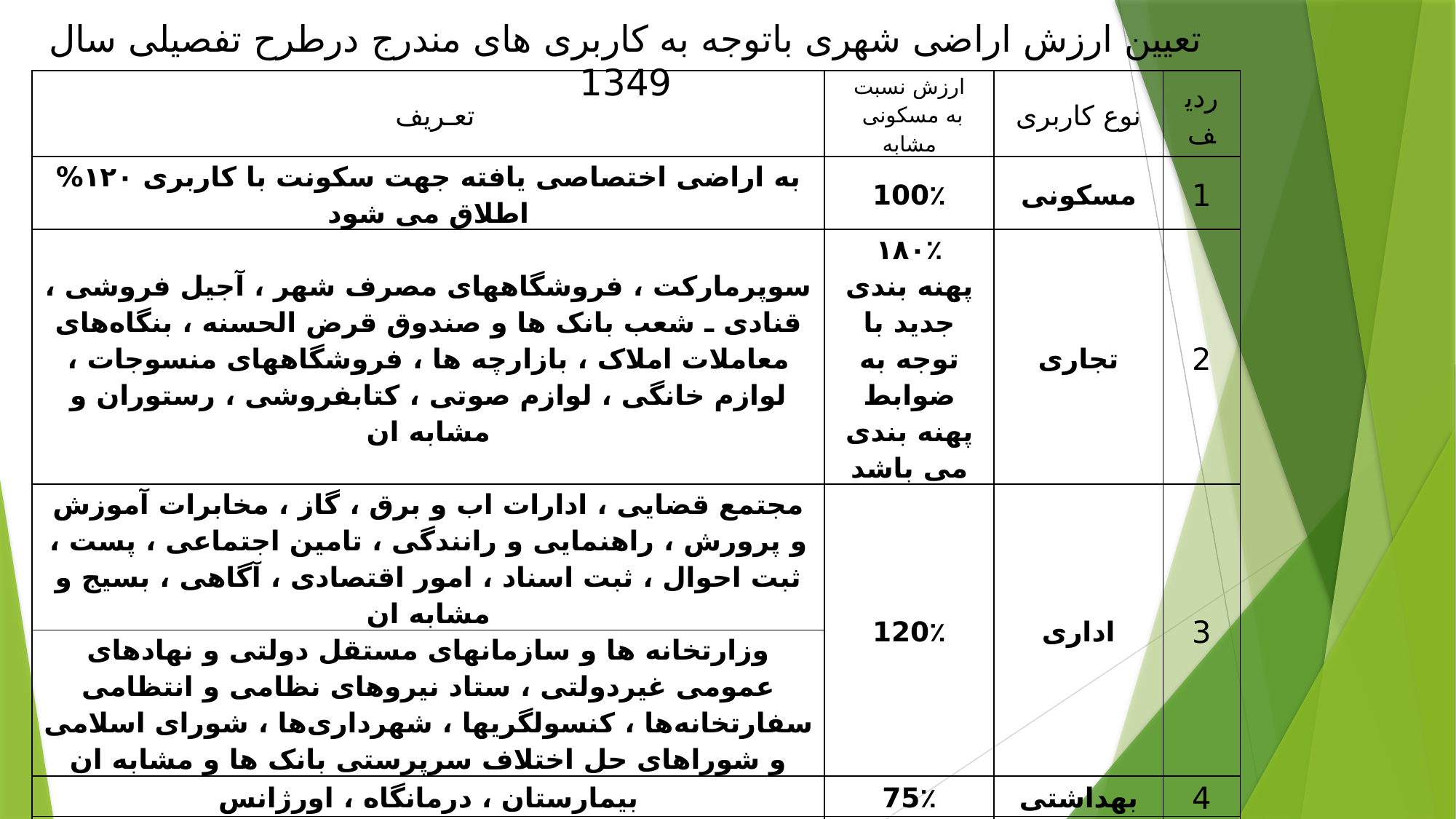

تعیین ارزش اراضی شهری باتوجه به کاربری های مندرج درطرح تفصیلی سال  1349

| تعـریف | ارزش نسبت به مسکونی مشابه | نوع کاربری | ردیف |
| --- | --- | --- | --- |
| به اراضی اختصاصی یافته جهت سکونت با کاربری ۱۲۰% اطلاق می شود | 100٪ | مسکونی | 1 |
| سوپرمارکت ، فروشگاههای مصرف شهر ، آجیل فروشی ، قنادی ـ شعب بانک ها و صندوق قرض الحسنه ، بنگاه‌های معاملات املاک ، بازارچه ها ، فروشگاههای منسوجات ، لوازم خانگی ، لوازم صوتی ، کتابفروشی ، رستوران و مشابه ان | ۱۸۰٪ پهنه بندی جدید با توجه به ضوابط پهنه بندی می باشد | تجاری | 2 |
| مجتمع قضایی ، ادارات اب و برق ، گاز ، مخابرات آموزش و پرورش ، راهنمایی و رانندگی ، تامین اجتماعی ، پست ، ثبت احوال ، ثبت اسناد ، امور اقتصادی ، آگاهی ، بسیج و مشابه ان | 120٪ | اداری | 3 |
| وزارتخانه ها و سازمانهای مستقل دولتی و نهادهای عمومی غیردولتی ، ستاد نیروهای نظامی و انتظامی سفارتخانه‌ها ، کنسولگریها ، شهرداری‌ها ، شورای اسلامی و شوراهای حل اختلاف سرپرستی بانک ها و مشابه ان |  |  |  |
| بیمارستان ، درمانگاه ، اورژانس | 75٪ | بهداشتی | 4 |
| کتابخانه ها و سالنهای اجتماعات کوچک ، کانون های پرورش فکری کودکان و سینما | ۷۰٪ | فرهنگی | 5 |
| کتابخانه های مرکزی و تخصصی ، نگارخانه ، فرهنگسرا ، مجتمع های فرهنگی ، سالن اجتماعات سینما ، تئاتر، سالن کنسرت ، حسینیه ها و مساجد ، موسسات و دفاتر مرکزی روزنامه ها و مجله ، صدا و سیما و موزه‌ها و مشابه انها |  |  |  |